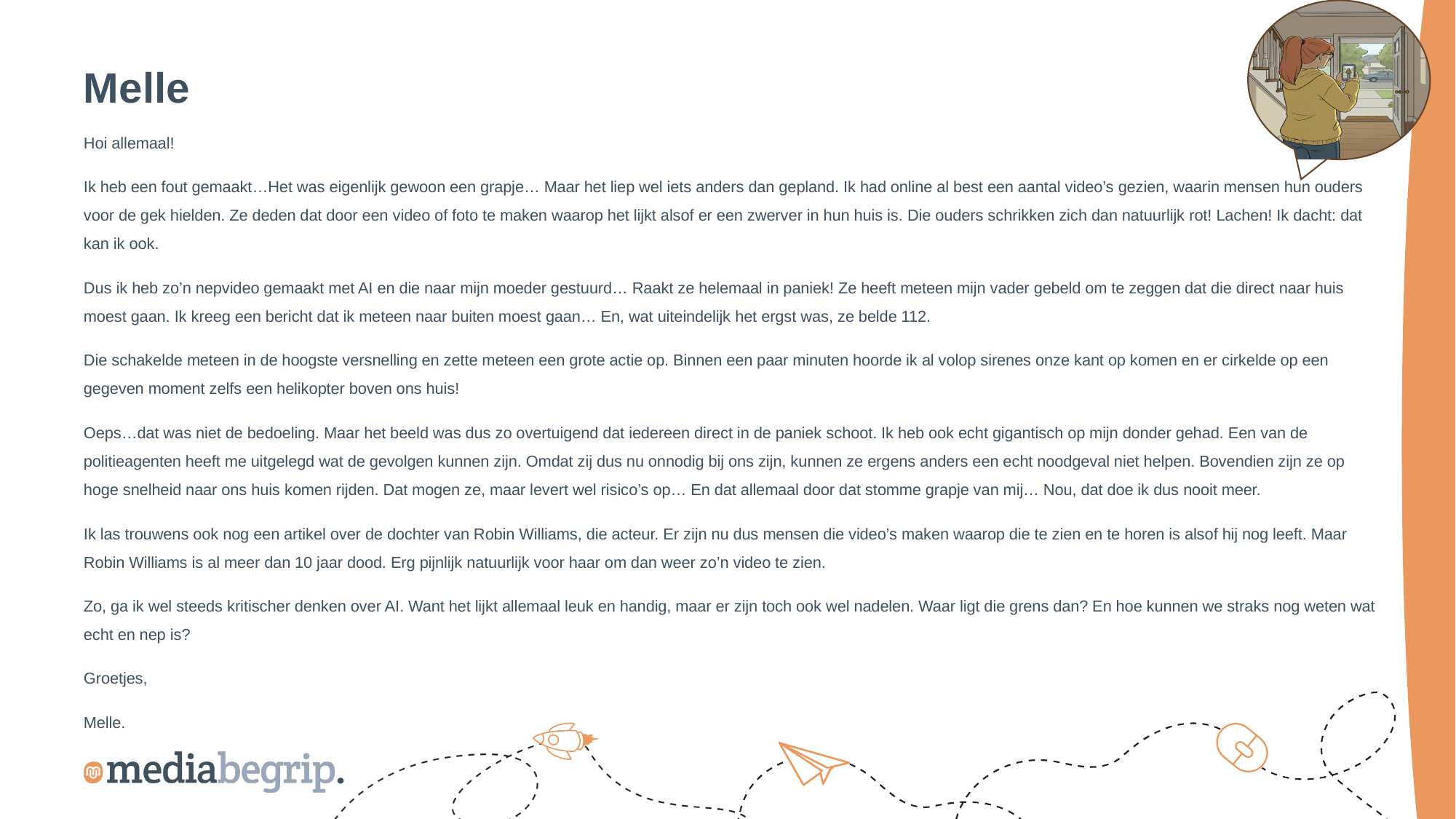

Melle
Hoi allemaal!
Ik heb een fout gemaakt…Het was eigenlijk gewoon een grapje… Maar het liep wel iets anders dan gepland. Ik had online al best een aantal video’s gezien, waarin mensen hun ouders voor de gek hielden. Ze deden dat door een video of foto te maken waarop het lijkt alsof er een zwerver in hun huis is. Die ouders schrikken zich dan natuurlijk rot! Lachen! Ik dacht: dat kan ik ook.
Dus ik heb zo’n nepvideo gemaakt met AI en die naar mijn moeder gestuurd… Raakt ze helemaal in paniek! Ze heeft meteen mijn vader gebeld om te zeggen dat die direct naar huis moest gaan. Ik kreeg een bericht dat ik meteen naar buiten moest gaan… En, wat uiteindelijk het ergst was, ze belde 112.
Die schakelde meteen in de hoogste versnelling en zette meteen een grote actie op. Binnen een paar minuten hoorde ik al volop sirenes onze kant op komen en er cirkelde op een gegeven moment zelfs een helikopter boven ons huis!
Oeps…dat was niet de bedoeling. Maar het beeld was dus zo overtuigend dat iedereen direct in de paniek schoot. Ik heb ook echt gigantisch op mijn donder gehad. Een van de politieagenten heeft me uitgelegd wat de gevolgen kunnen zijn. Omdat zij dus nu onnodig bij ons zijn, kunnen ze ergens anders een echt noodgeval niet helpen. Bovendien zijn ze op hoge snelheid naar ons huis komen rijden. Dat mogen ze, maar levert wel risico’s op… En dat allemaal door dat stomme grapje van mij… Nou, dat doe ik dus nooit meer.
Ik las trouwens ook nog een artikel over de dochter van Robin Williams, die acteur. Er zijn nu dus mensen die video’s maken waarop die te zien en te horen is alsof hij nog leeft. Maar Robin Williams is al meer dan 10 jaar dood. Erg pijnlijk natuurlijk voor haar om dan weer zo’n video te zien.
Zo, ga ik wel steeds kritischer denken over AI. Want het lijkt allemaal leuk en handig, maar er zijn toch ook wel nadelen. Waar ligt die grens dan? En hoe kunnen we straks nog weten wat echt en nep is?
Groetjes,
Melle.